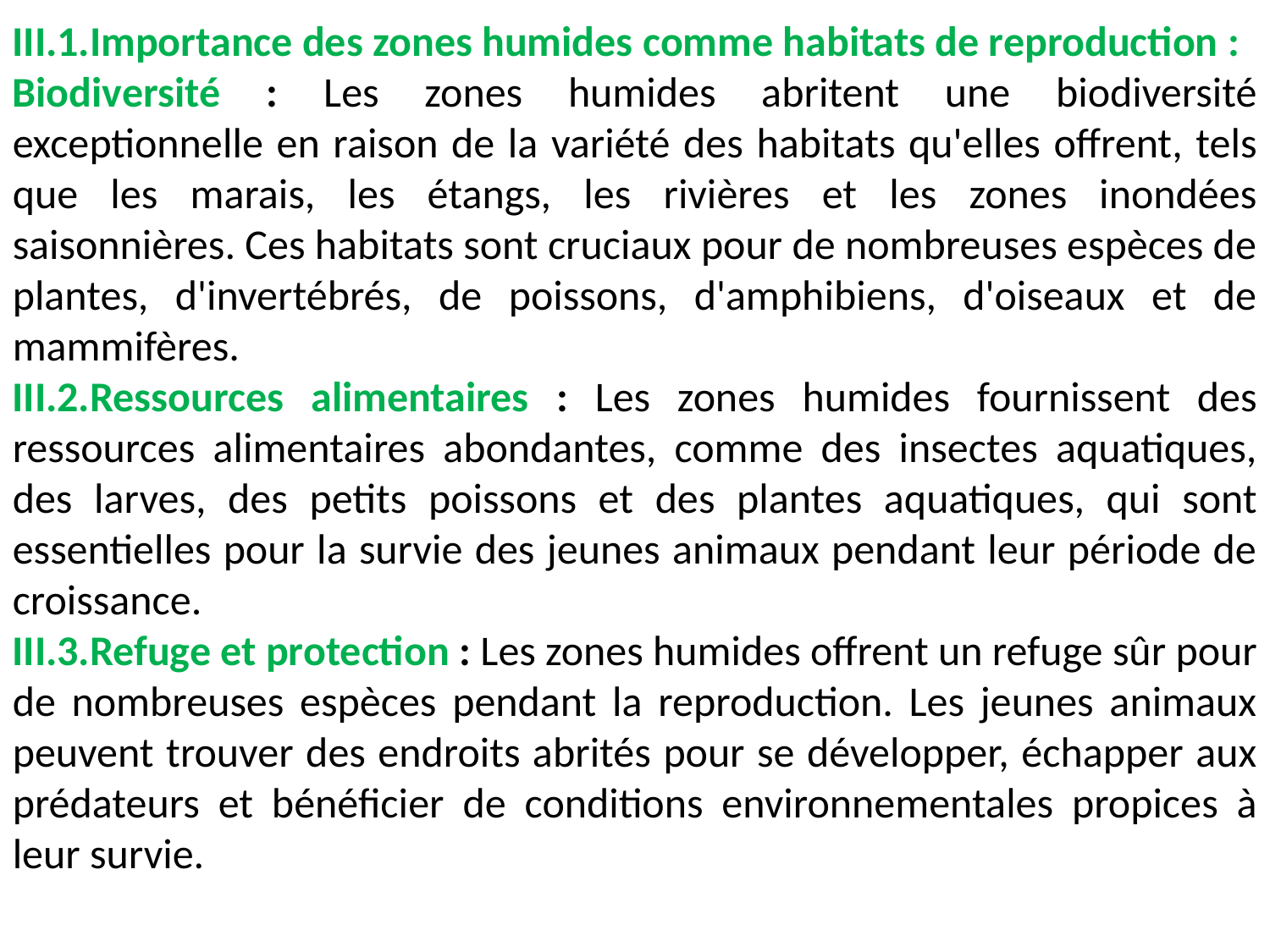

III.1.Importance des zones humides comme habitats de reproduction :
Biodiversité : Les zones humides abritent une biodiversité exceptionnelle en raison de la variété des habitats qu'elles offrent, tels que les marais, les étangs, les rivières et les zones inondées saisonnières. Ces habitats sont cruciaux pour de nombreuses espèces de plantes, d'invertébrés, de poissons, d'amphibiens, d'oiseaux et de mammifères.
III.2.Ressources alimentaires : Les zones humides fournissent des ressources alimentaires abondantes, comme des insectes aquatiques, des larves, des petits poissons et des plantes aquatiques, qui sont essentielles pour la survie des jeunes animaux pendant leur période de croissance.
III.3.Refuge et protection : Les zones humides offrent un refuge sûr pour de nombreuses espèces pendant la reproduction. Les jeunes animaux peuvent trouver des endroits abrités pour se développer, échapper aux prédateurs et bénéficier de conditions environnementales propices à leur survie.